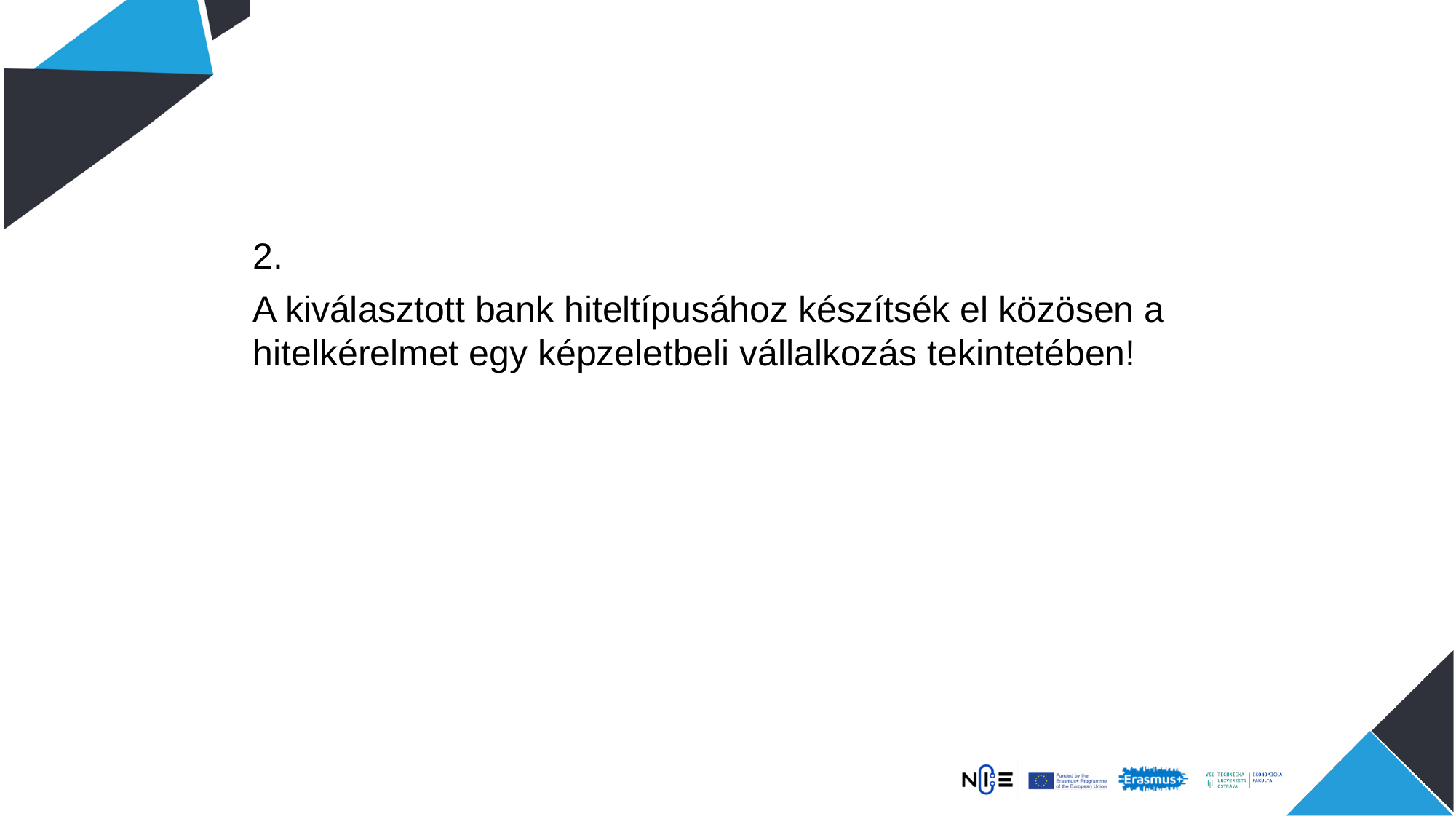

2.
A kiválasztott bank hiteltípusához készítsék el közösen a hitelkérelmet egy képzeletbeli vállalkozás tekintetében!